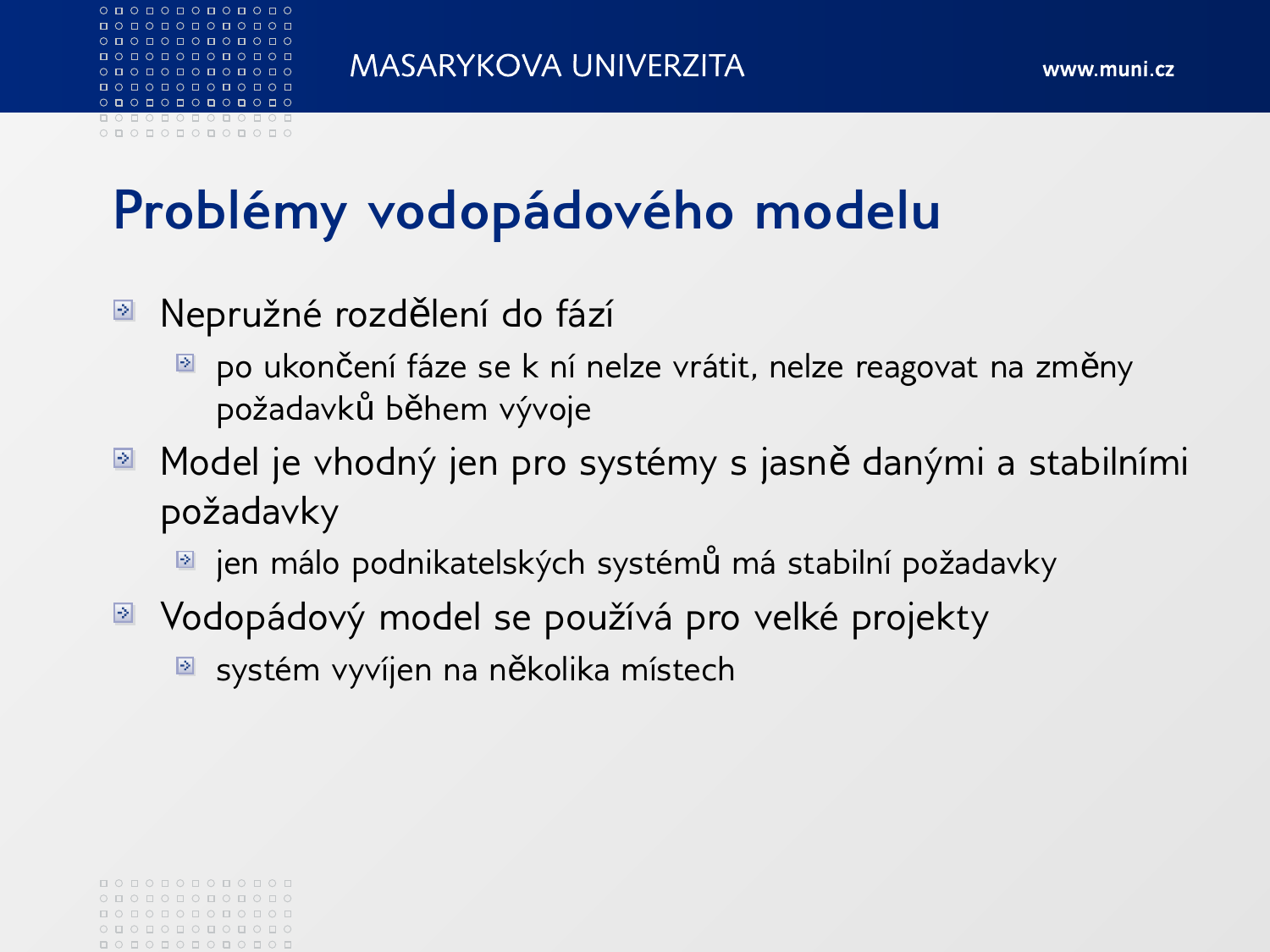

# Problémy vodopádového modelu
Nepružné rozdělení do fází
po ukončení fáze se k ní nelze vrátit, nelze reagovat na změny požadavků během vývoje
Model je vhodný jen pro systémy s jasně danými a stabilními požadavky
jen málo podnikatelských systémů má stabilní požadavky
Vodopádový model se používá pro velké projekty
systém vyvíjen na několika místech